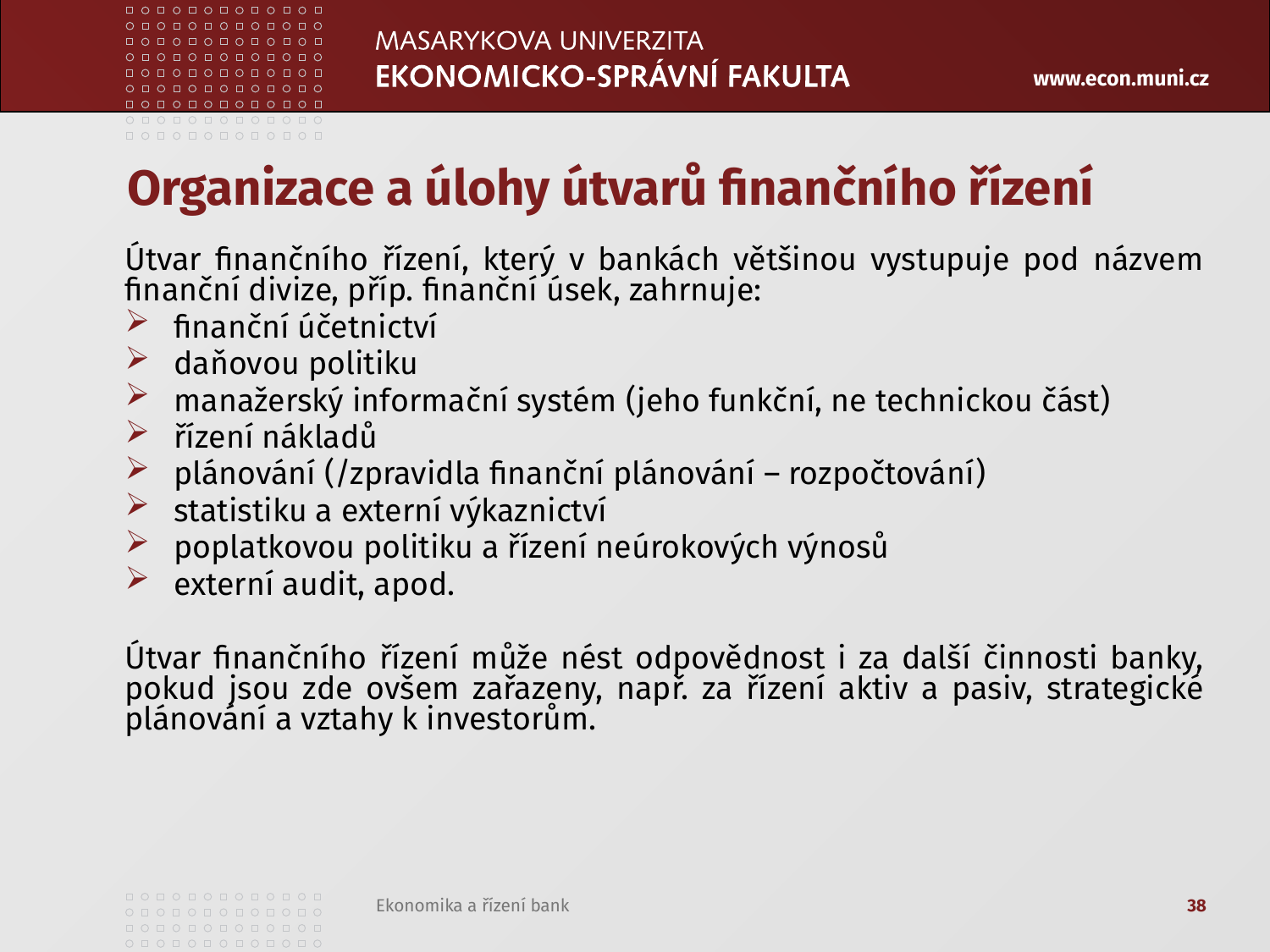

# Organizace a úlohy útvarů finančního řízení
Útvar finančního řízení, který v bankách většinou vystupuje pod názvem finanční divize, příp. finanční úsek, zahrnuje:
finanční účetnictví
daňovou politiku
manažerský informační systém (jeho funkční, ne technickou část)
řízení nákladů
plánování (/zpravidla finanční plánování – rozpočtování)
statistiku a externí výkaznictví
poplatkovou politiku a řízení neúrokových výnosů
externí audit, apod.

Útvar finančního řízení může nést odpovědnost i za další činnosti banky, pokud jsou zde ovšem zařazeny, např. za řízení aktiv a pasiv, strategické plánování a vztahy k investorům.
38
Ekonomika a řízení bank